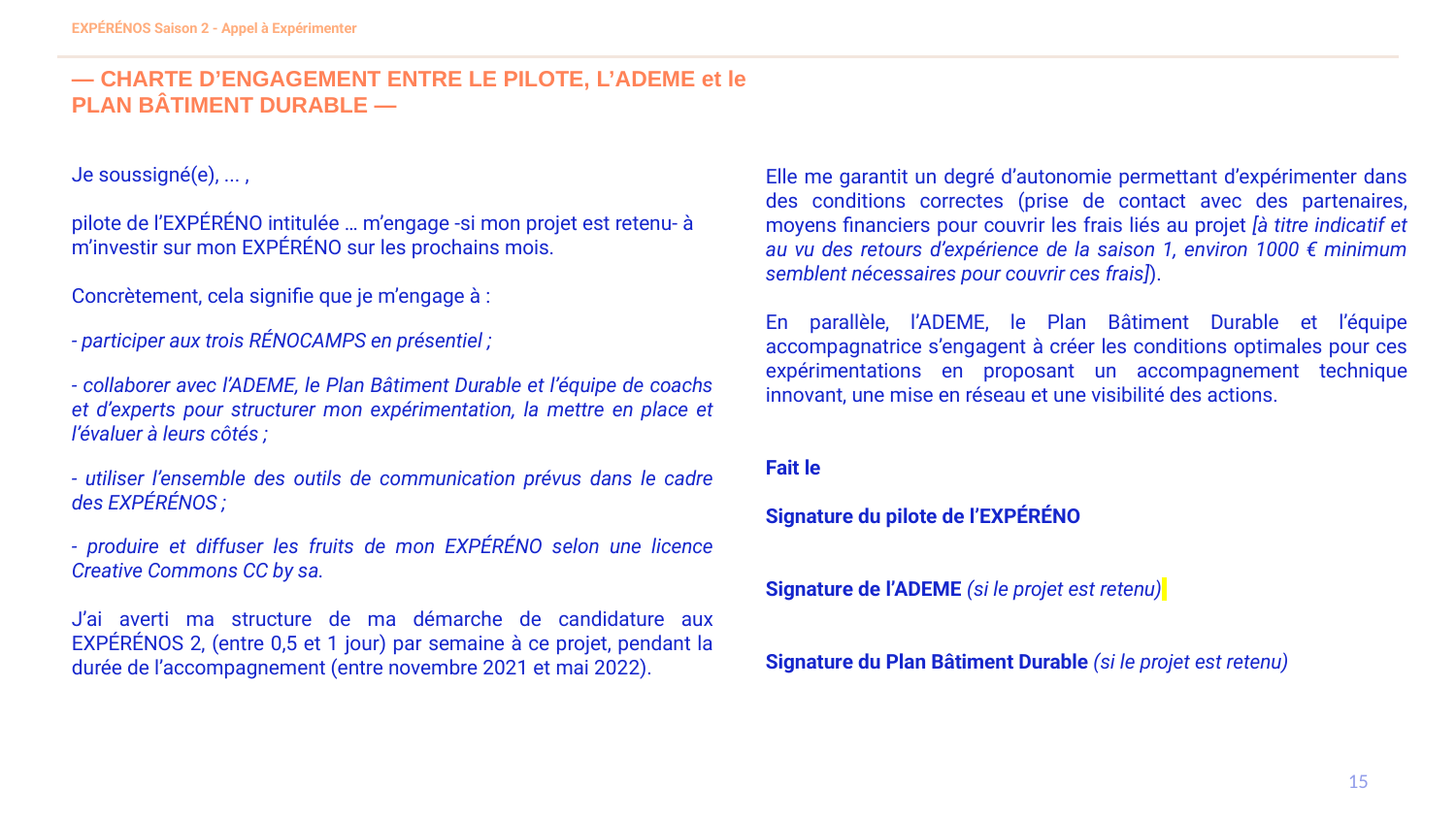

EXPÉRÉNOS Saison 2 - Appel à Expérimenter
— CHARTE D’ENGAGEMENT ENTRE LE PILOTE, L’ADEME et le PLAN BÂTIMENT DURABLE —
Elle me garantit un degré d’autonomie permettant d’expérimenter dans des conditions correctes (prise de contact avec des partenaires, moyens financiers pour couvrir les frais liés au projet [à titre indicatif et au vu des retours d’expérience de la saison 1, environ 1000 € minimum semblent nécessaires pour couvrir ces frais]).

En parallèle, l’ADEME, le Plan Bâtiment Durable et l’équipe accompagnatrice s’engagent à créer les conditions optimales pour ces expérimentations en proposant un accompagnement technique innovant, une mise en réseau et une visibilité des actions.

Fait le

Signature du pilote de l’EXPÉRÉNO

Signature de l’ADEME (si le projet est retenu)

Signature du Plan Bâtiment Durable (si le projet est retenu)

Je soussigné(e), ... ,

pilote de l’EXPÉRÉNO intitulée … m’engage -si mon projet est retenu- à m’investir sur mon EXPÉRÉNO sur les prochains mois.

Concrètement, cela signifie que je m’engage à :
- participer aux trois RÉNOCAMPS en présentiel ;
- collaborer avec l’ADEME, le Plan Bâtiment Durable et l’équipe de coachs et d’experts pour structurer mon expérimentation, la mettre en place et l’évaluer à leurs côtés ;
- utiliser l’ensemble des outils de communication prévus dans le cadre des EXPÉRÉNOS ;
- produire et diffuser les fruits de mon EXPÉRÉNO selon une licence Creative Commons CC by sa.

J’ai averti ma structure de ma démarche de candidature aux EXPÉRÉNOS 2, (entre 0,5 et 1 jour) par semaine à ce projet, pendant la durée de l’accompagnement (entre novembre 2021 et mai 2022).
15